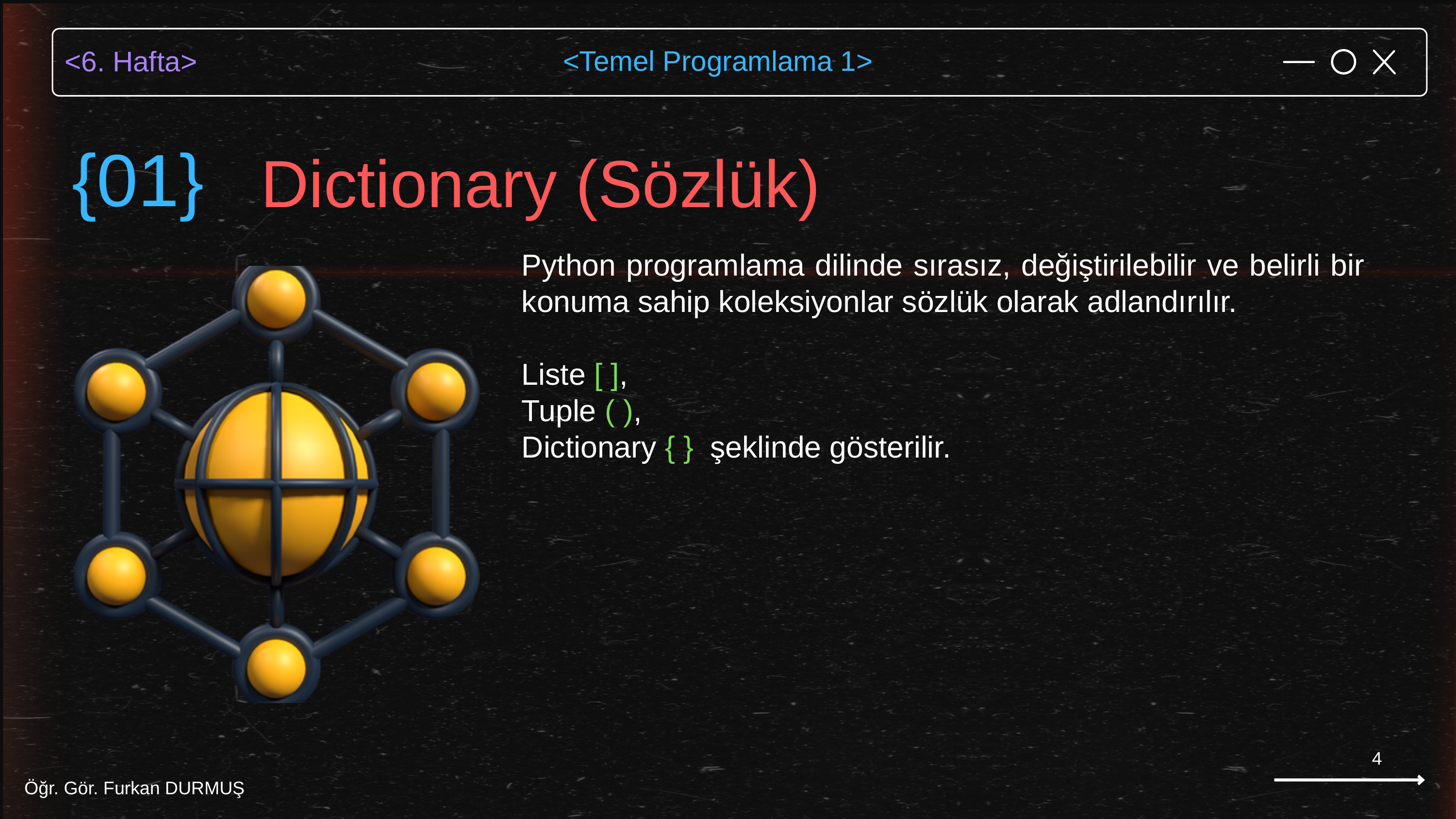

Dictionary (Sözlük)
{01}
Python programlama dilinde sırasız, değiştirilebilir ve belirli bir konuma sahip koleksiyonlar sözlük olarak adlandırılır.

Liste [ ],
Tuple ( ),
Dictionary { }  şeklinde gösterilir.

4